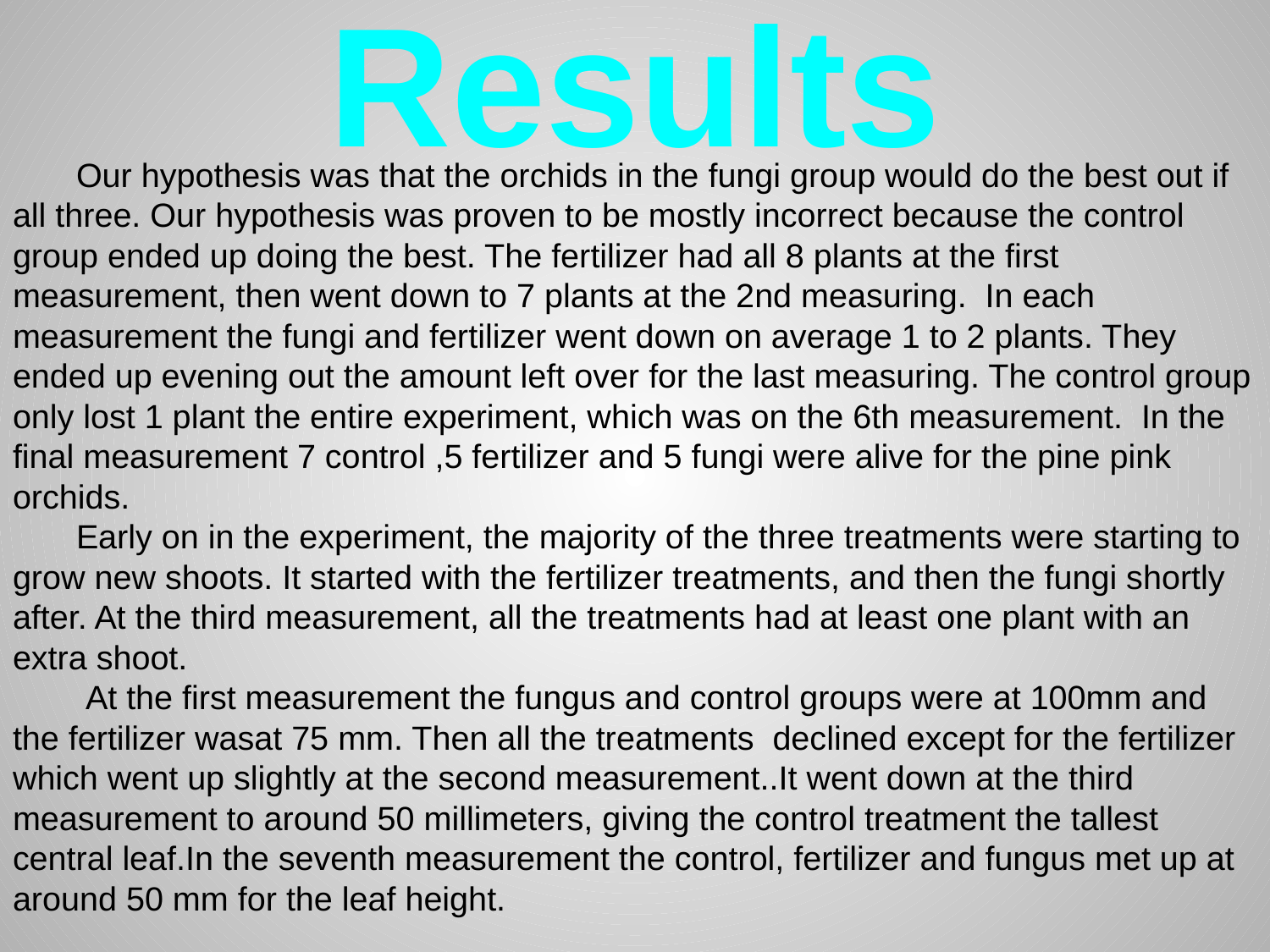

# Results
Our hypothesis was that the orchids in the fungi group would do the best out if all three. Our hypothesis was proven to be mostly incorrect because the control group ended up doing the best. The fertilizer had all 8 plants at the first measurement, then went down to 7 plants at the 2nd measuring.  In each measurement the fungi and fertilizer went down on average 1 to 2 plants. They ended up evening out the amount left over for the last measuring. The control group only lost 1 plant the entire experiment, which was on the 6th measurement.  In the final measurement 7 control ,5 fertilizer and 5 fungi were alive for the pine pink orchids.
Early on in the experiment, the majority of the three treatments were starting to grow new shoots. It started with the fertilizer treatments, and then the fungi shortly after. At the third measurement, all the treatments had at least one plant with an extra shoot.
 At the first measurement the fungus and control groups were at 100mm and the fertilizer wasat 75 mm. Then all the treatments  declined except for the fertilizer which went up slightly at the second measurement..It went down at the third measurement to around 50 millimeters, giving the control treatment the tallest central leaf.In the seventh measurement the control, fertilizer and fungus met up at around 50 mm for the leaf height.